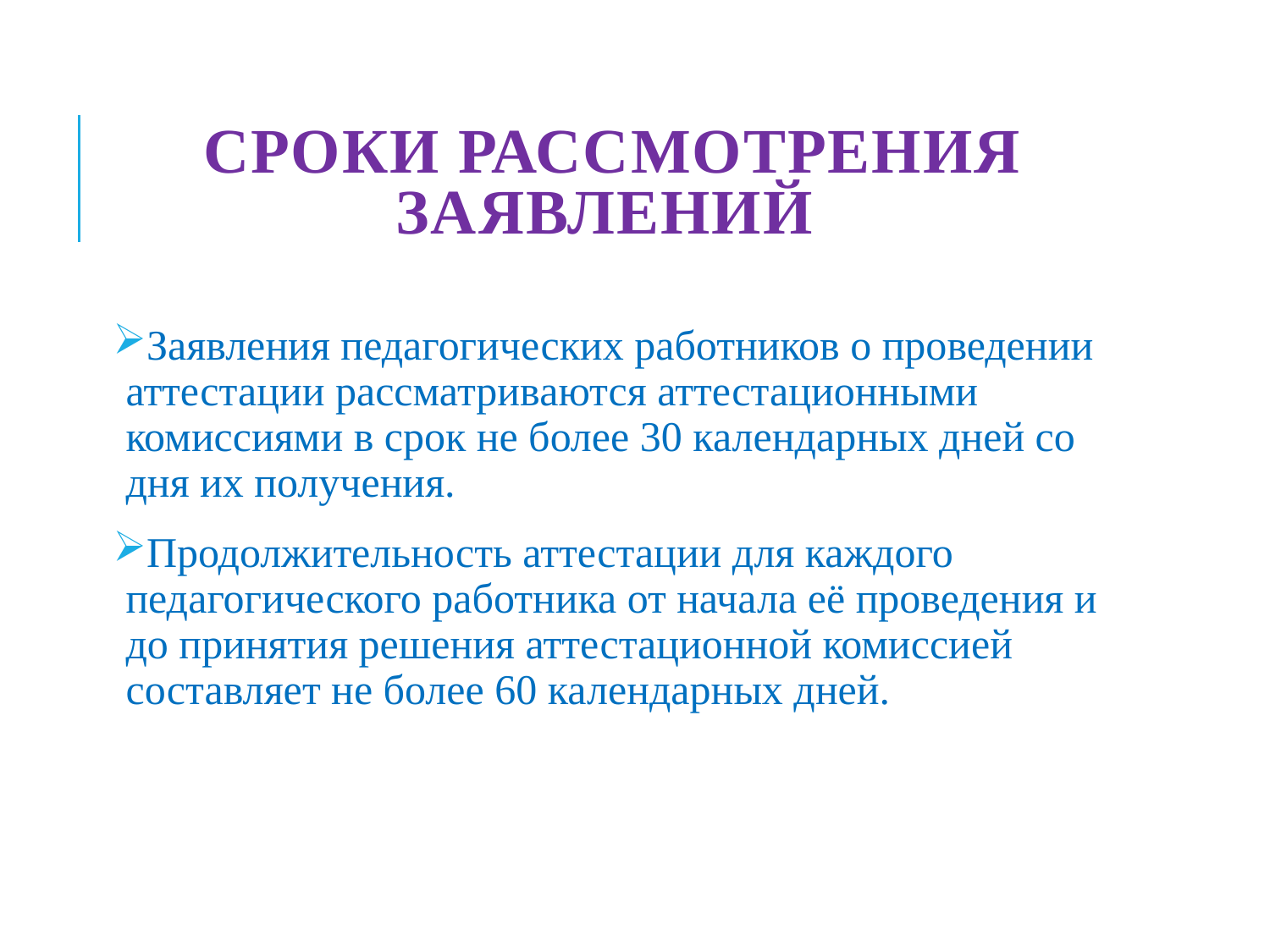

# Сроки рассмотрения заявлений
Заявления педагогических работников о проведении аттестации рассматриваются аттестационными комиссиями в срок не более 30 календарных дней со дня их получения.
Продолжительность аттестации для каждого педагогического работника от начала её проведения и до принятия решения аттестационной комиссией составляет не более 60 календарных дней.